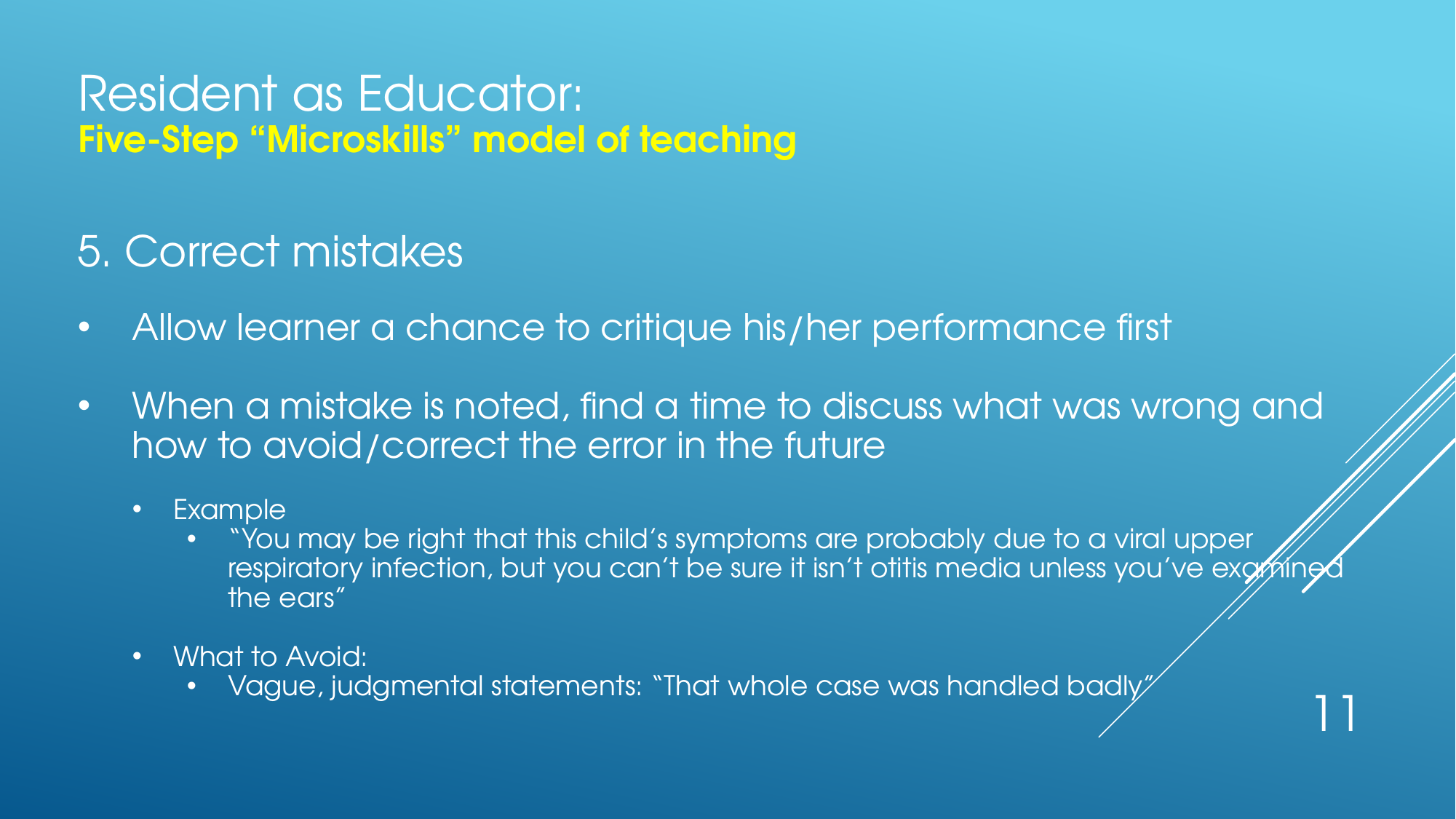

Resident as Educator:
Five-Step “Microskills” model of teaching
5. Correct mistakes

Allow learner a chance to critique his/her performance first

When a mistake is noted, find a time to discuss what was wrong and how to avoid/correct the error in the future

Example
“You may be right that this child’s symptoms are probably due to a viral upper respiratory infection, but you can’t be sure it isn’t otitis media unless you’ve examined the ears”

What to Avoid:
Vague, judgmental statements: “That whole case was handled badly”
11